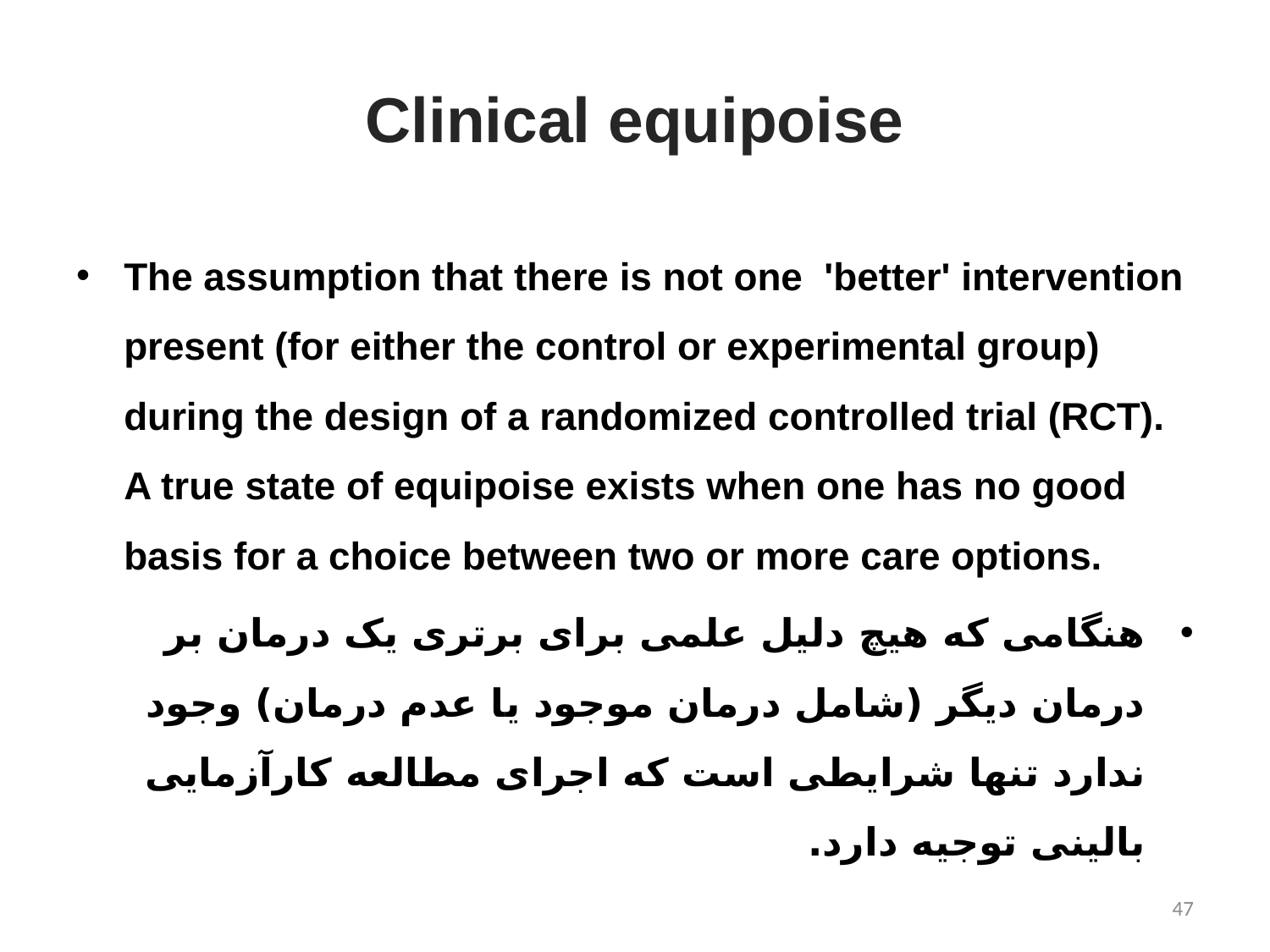

# Clinical equipoise
The assumption that there is not one  'better' intervention present (for either the control or experimental group) during the design of a randomized controlled trial (RCT). A true state of equipoise exists when one has no good basis for a choice between two or more care options.
هنگامی که هیچ دلیل علمی برای برتری یک درمان بر درمان دیگر (شامل درمان موجود یا عدم درمان) وجود ندارد تنها شرایطی است که اجرای مطالعه کارآزمایی بالینی توجیه دارد.

47